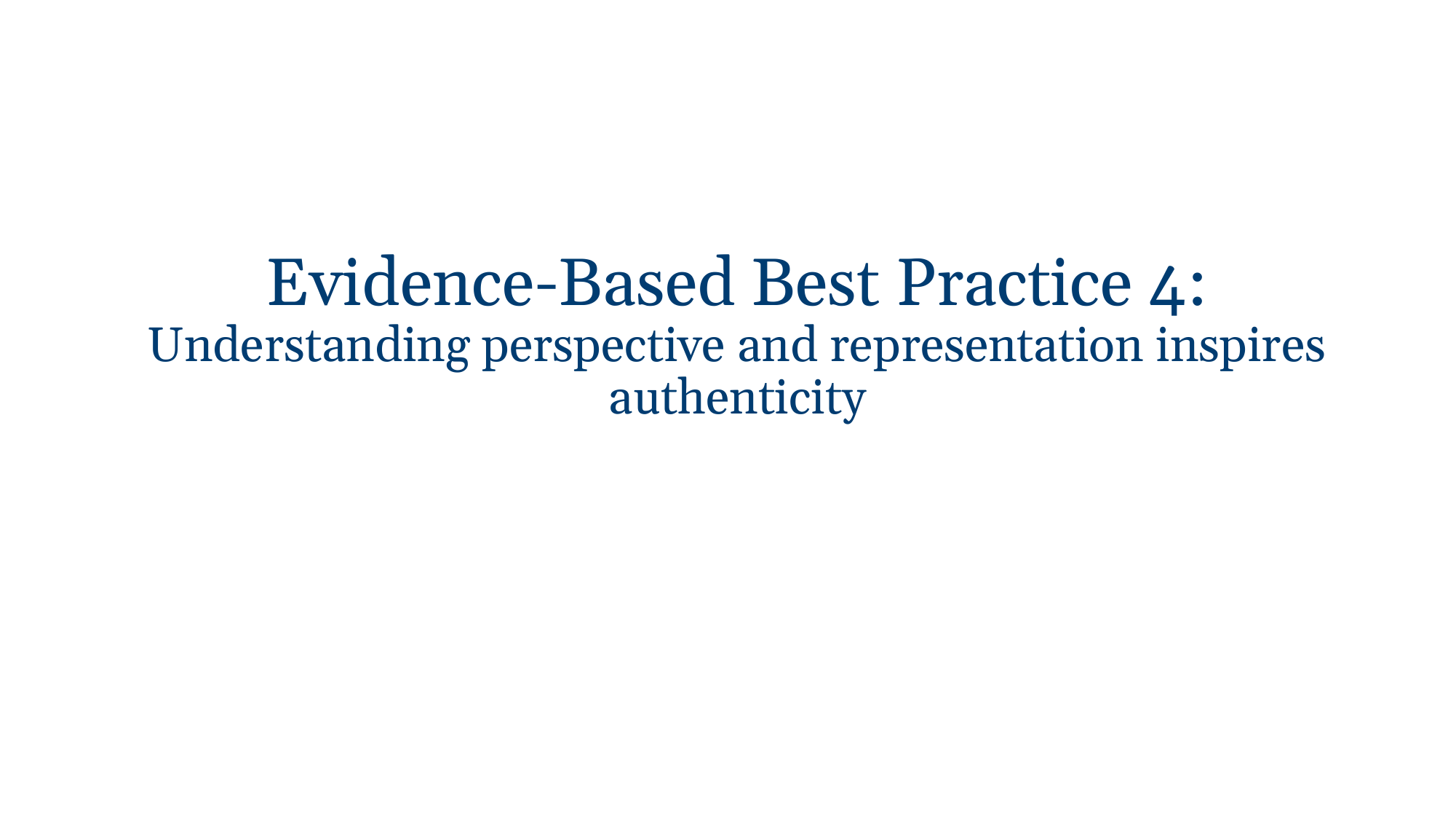

# Evidence-Based Best Practice 4:
Understanding perspective and representation inspires authenticity